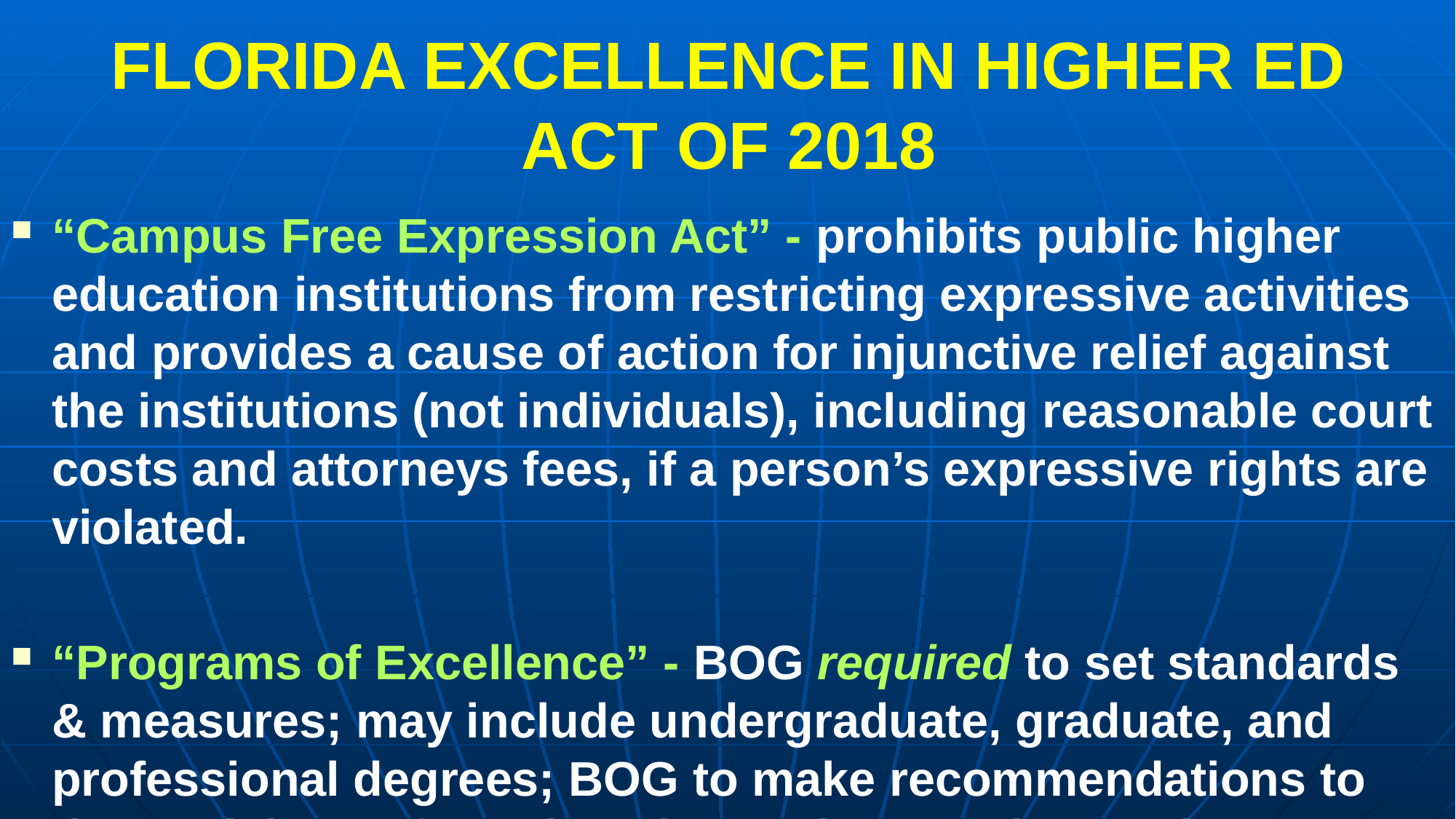

# FLORIDA EXCELLENCE IN HIGHER ED ACT OF 2018
“Campus Free Expression Act” - prohibits public higher education institutions from restricting expressive activities and provides a cause of action for injunctive relief against the institutions (not individuals), including reasonable court costs and attorneys fees, if a person’s expressive rights are violated.

“Programs of Excellence” - BOG required to set standards & measures; may include undergraduate, graduate, and professional degrees; BOG to make recommendations to the Legislature for enhancing and promoting such programs by September 1, 2018.